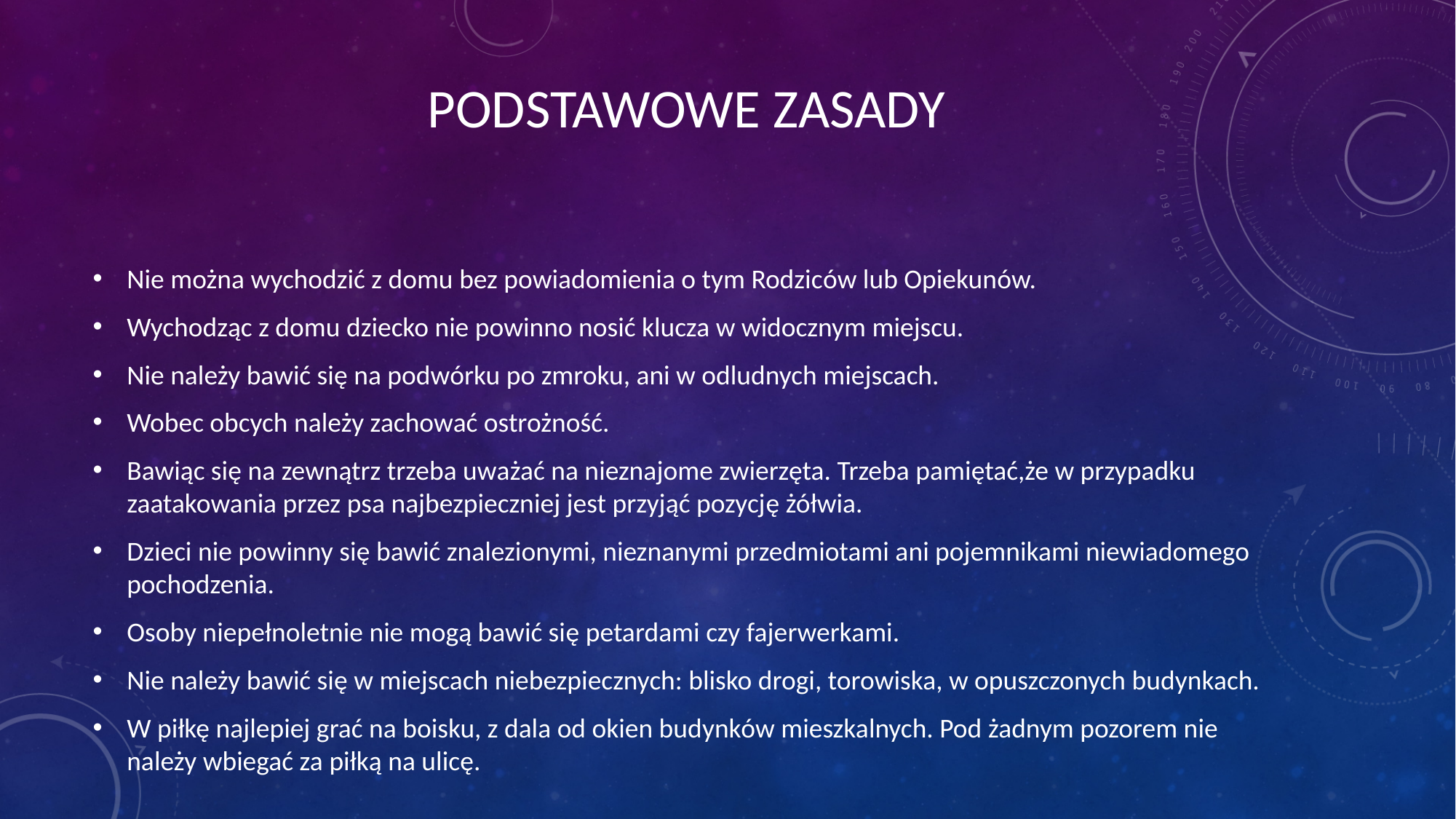

# Podstawowe zasady
Nie można wychodzić z domu bez powiadomienia o tym Rodziców lub Opiekunów.
Wychodząc z domu dziecko nie powinno nosić klucza w widocznym miejscu.
Nie należy bawić się na podwórku po zmroku, ani w odludnych miejscach.
Wobec obcych należy zachować ostrożność.
Bawiąc się na zewnątrz trzeba uważać na nieznajome zwierzęta. Trzeba pamiętać,że w przypadku zaatakowania przez psa najbezpieczniej jest przyjąć pozycję żółwia.
Dzieci nie powinny się bawić znalezionymi, nieznanymi przedmiotami ani pojemnikami niewiadomego pochodzenia.
Osoby niepełnoletnie nie mogą bawić się petardami czy fajerwerkami.
Nie należy bawić się w miejscach niebezpiecznych: blisko drogi, torowiska, w opuszczonych budynkach.
W piłkę najlepiej grać na boisku, z dala od okien budynków mieszkalnych. Pod żadnym pozorem nie należy wbiegać za piłką na ulicę.